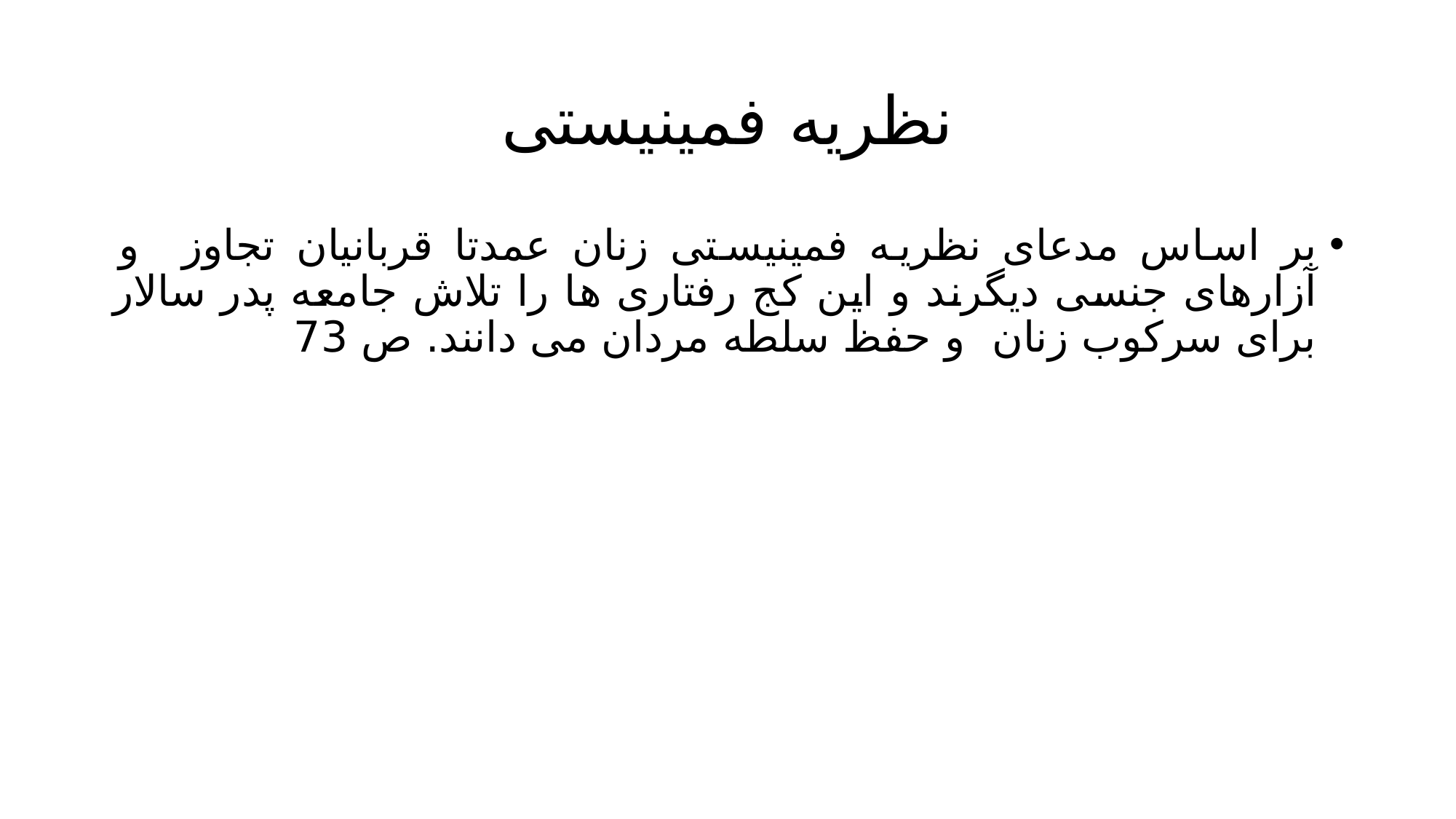

# نظریه فمینیستی
بر اساس مدعای نظریه فمینیستی زنان عمدتا قربانیان تجاوز  و آزارهای جنسی دیگرند و این کج رفتاری ها را تلاش جامعه پدر سالار برای سرکوب زنان  و حفظ سلطه مردان می دانند. ص 73